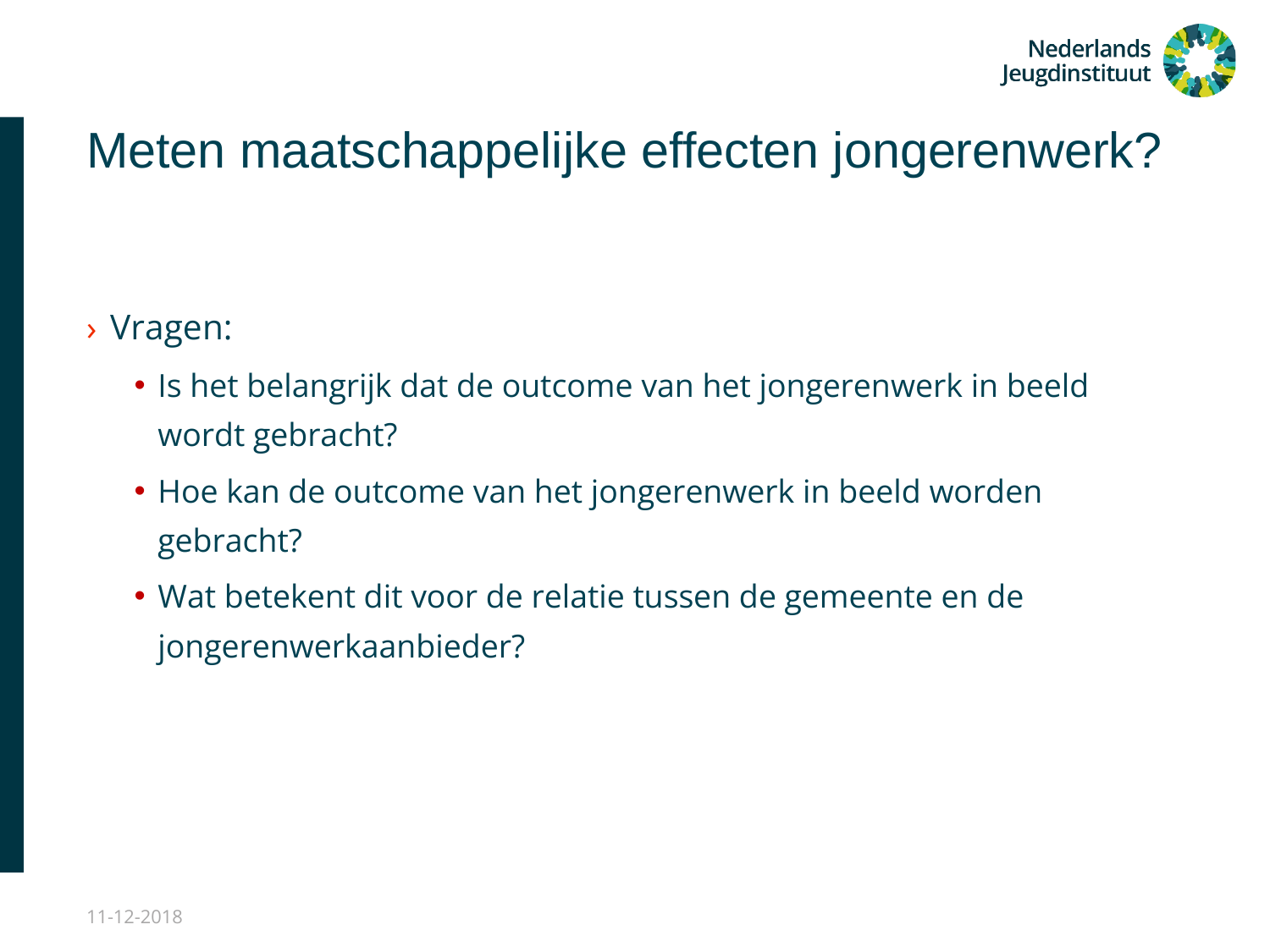

# Meten maatschappelijke effecten jongerenwerk?

Vragen:
Is het belangrijk dat de outcome van het jongerenwerk in beeld wordt gebracht?
Hoe kan de outcome van het jongerenwerk in beeld worden gebracht?
Wat betekent dit voor de relatie tussen de gemeente en de jongerenwerkaanbieder?

11-12-2018